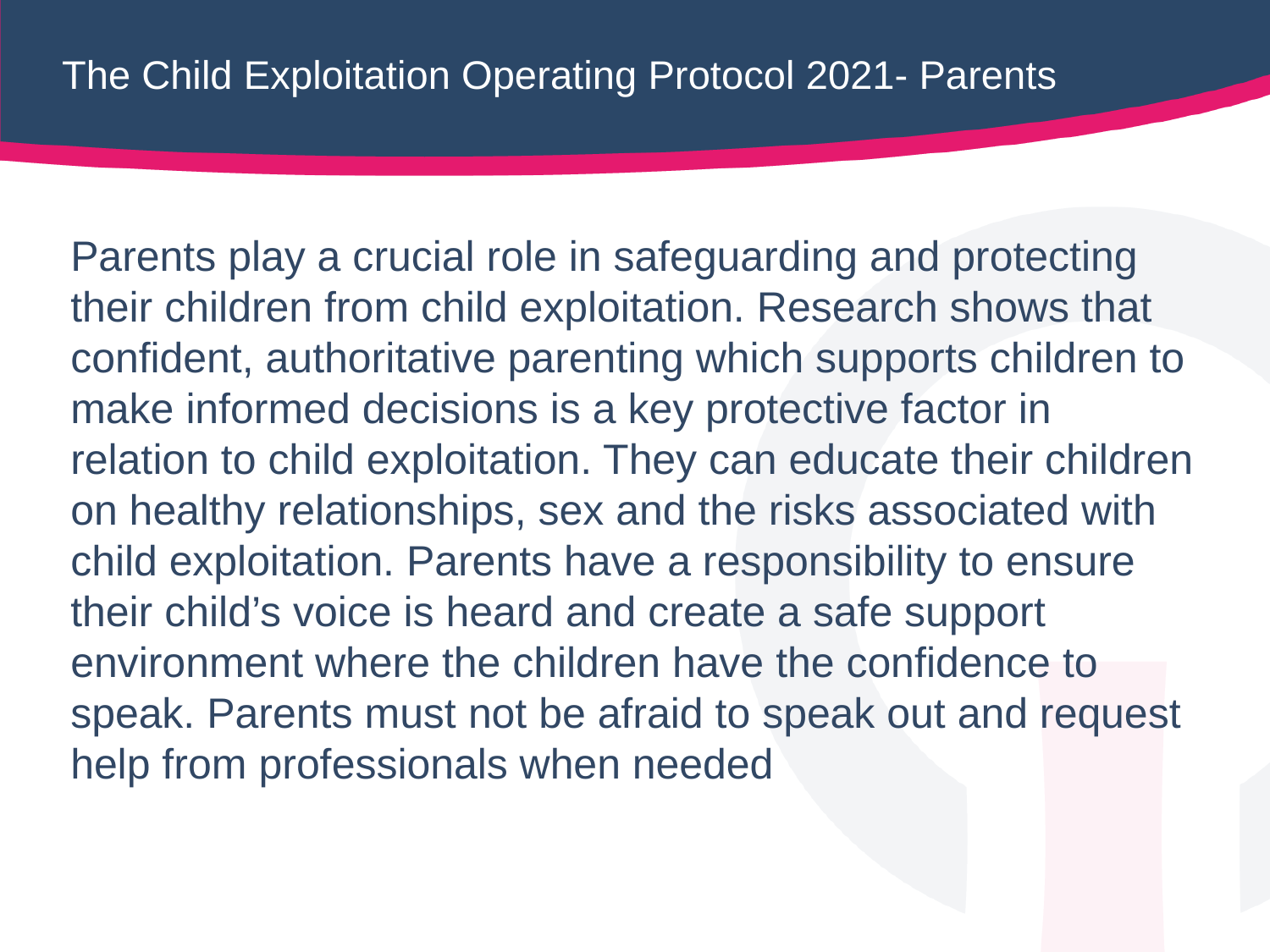

# The Child Exploitation Operating Protocol 2021- Parents
Parents play a crucial role in safeguarding and protecting their children from child exploitation. Research shows that confident, authoritative parenting which supports children to make informed decisions is a key protective factor in relation to child exploitation. They can educate their children on healthy relationships, sex and the risks associated with child exploitation. Parents have a responsibility to ensure their child’s voice is heard and create a safe support environment where the children have the confidence to speak. Parents must not be afraid to speak out and request help from professionals when needed